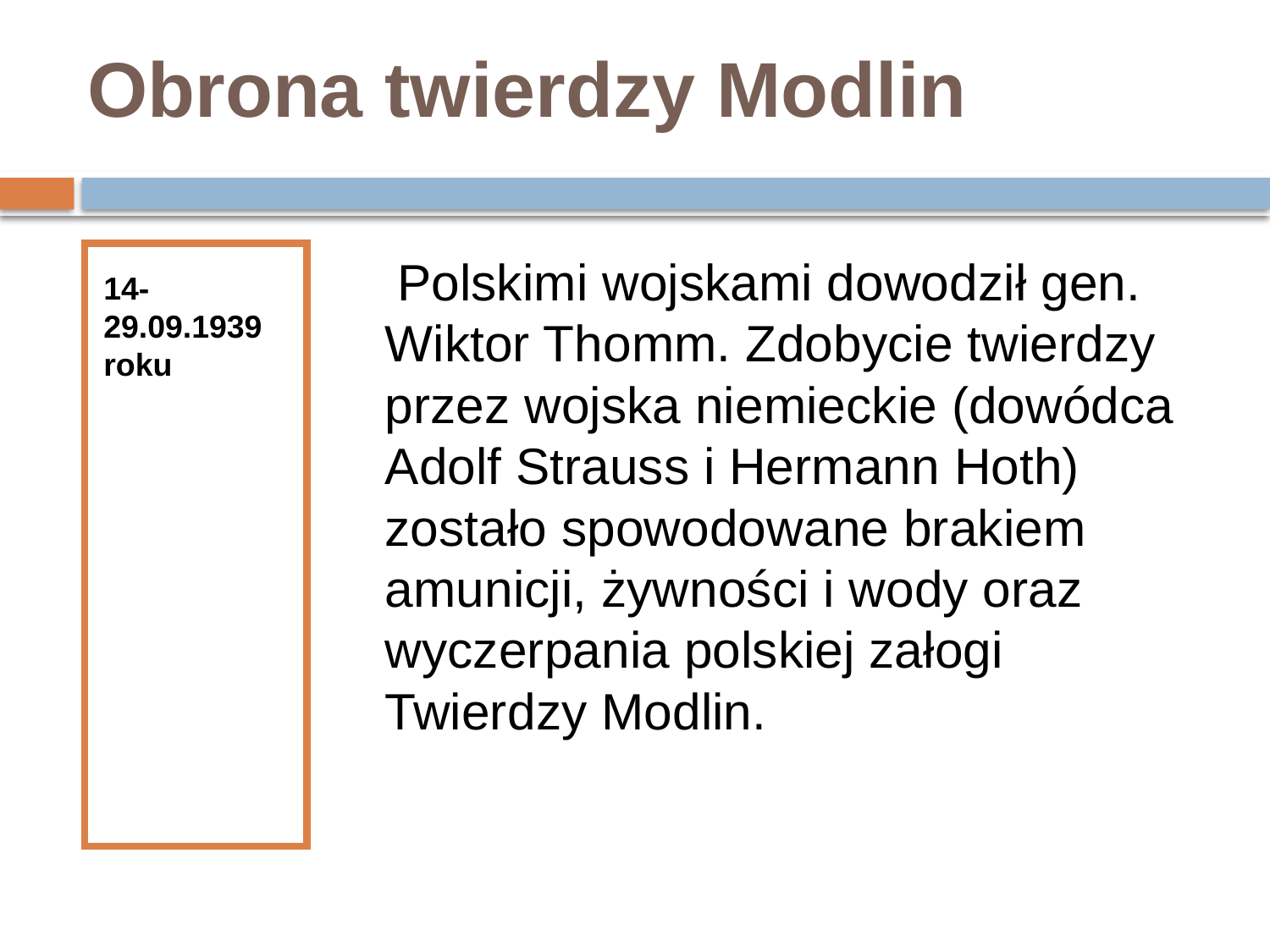

# Obrona twierdzy Modlin
14-29.09.1939 roku
    Polskimi wojskami dowodził gen. Wiktor Thomm. Zdobycie twierdzy przez wojska niemieckie (dowódca Adolf Strauss i Hermann Hoth) zostało spowodowane brakiem amunicji, żywności i wody oraz wyczerpania polskiej załogi Twierdzy Modlin.